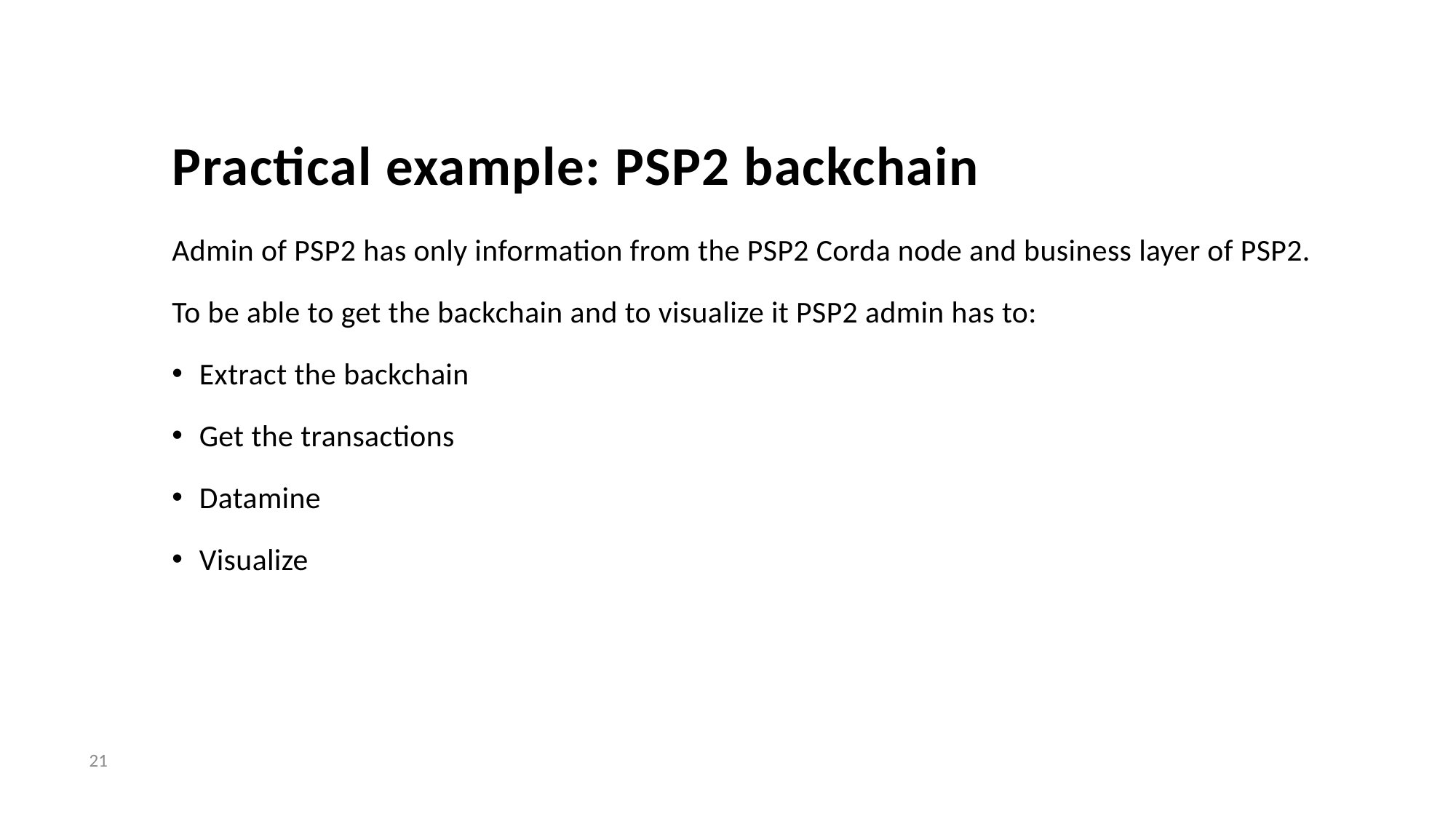

# Practical example: PSP2 backchain
Admin of PSP2 has only information from the PSP2 Corda node and business layer of PSP2.
To be able to get the backchain and to visualize it PSP2 admin has to:
Extract the backchain
Get the transactions
Datamine
Visualize
21